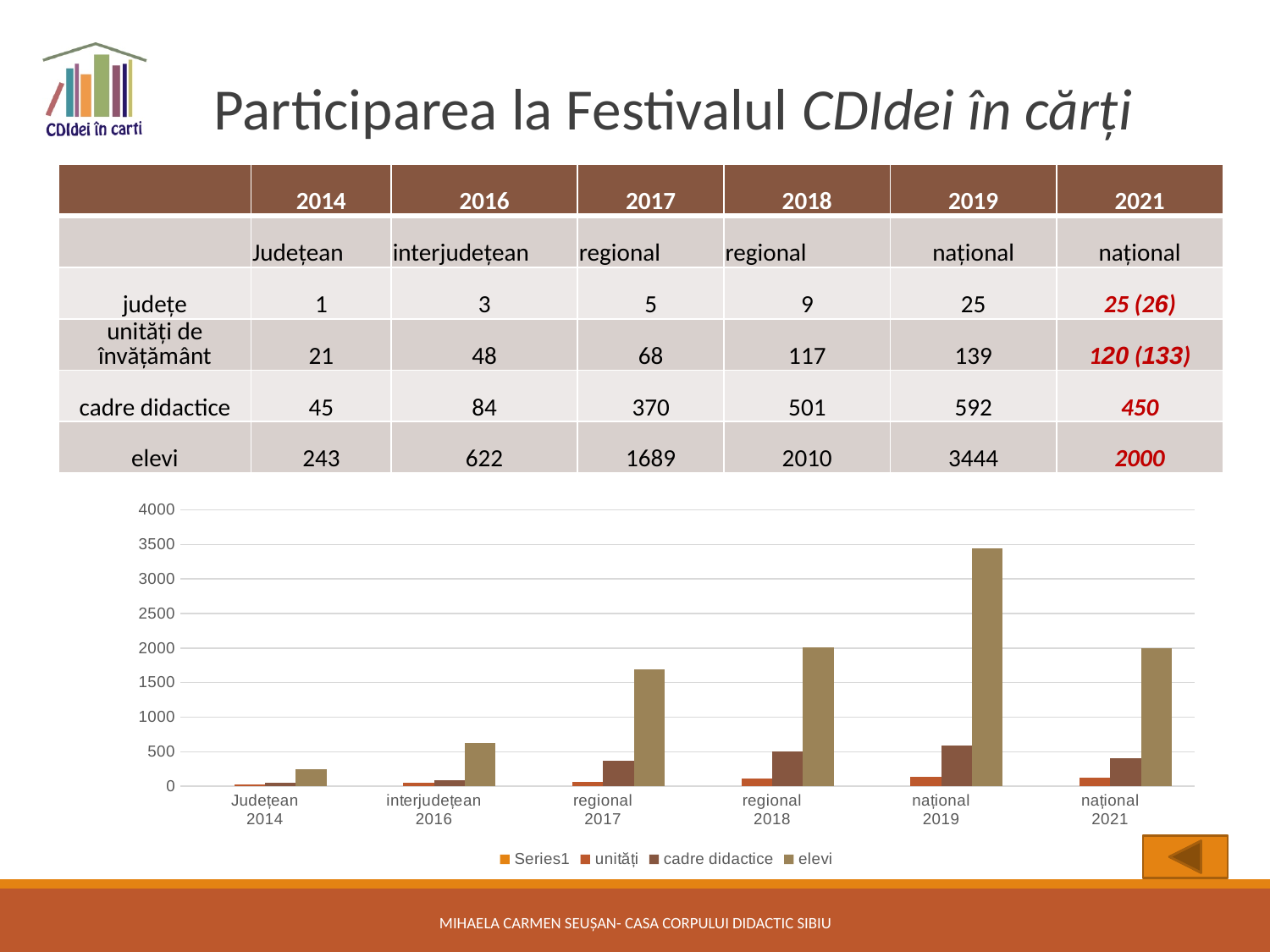

# Participarea la Festivalul CDIdei în cărți
|  | 2014 | 2016 | 2017 | 2018 | 2019 | 2021 |
| --- | --- | --- | --- | --- | --- | --- |
|  | Județean | interjudețean | regional | regional | național | național |
| județe | 1 | 3 | 5 | 9 | 25 | 25 (26) |
| unități de învățământ | 21 | 48 | 68 | 117 | 139 | 120 (133) |
| cadre didactice | 45 | 84 | 370 | 501 | 592 | 450 |
| elevi | 243 | 622 | 1689 | 2010 | 3444 | 2000 |

### Chart

| Category |  | unități | cadre didactice | elevi |
|---|---|---|---|---|
| Județean | None | 21.0 | 45.0 | 243.0 |
| interjudețean | None | 48.0 | 84.0 | 622.0 |
| regional | None | 68.0 | 370.0 | 1689.0 |
| regional | None | 117.0 | 501.0 | 2010.0 |
| național | None | 139.0 | 592.0 | 3444.0 |
| național | None | 120.0 | 400.0 | 2000.0 |
MIHAELA CARMEN SEUȘAN- CASA CORPULUI DIDACTIC SIBIU